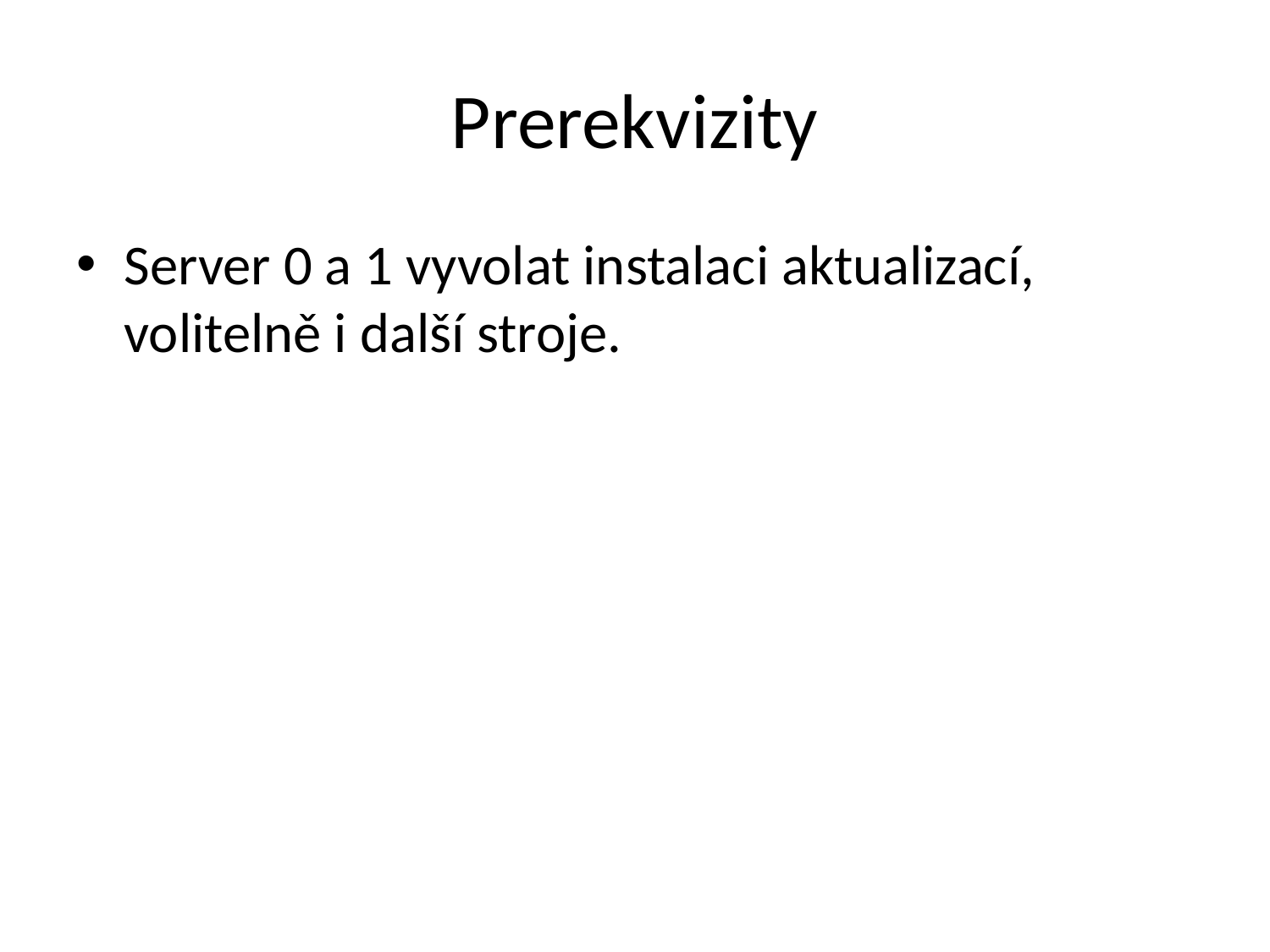

# Prerekvizity
Server 0 a 1 vyvolat instalaci aktualizací, volitelně i další stroje.